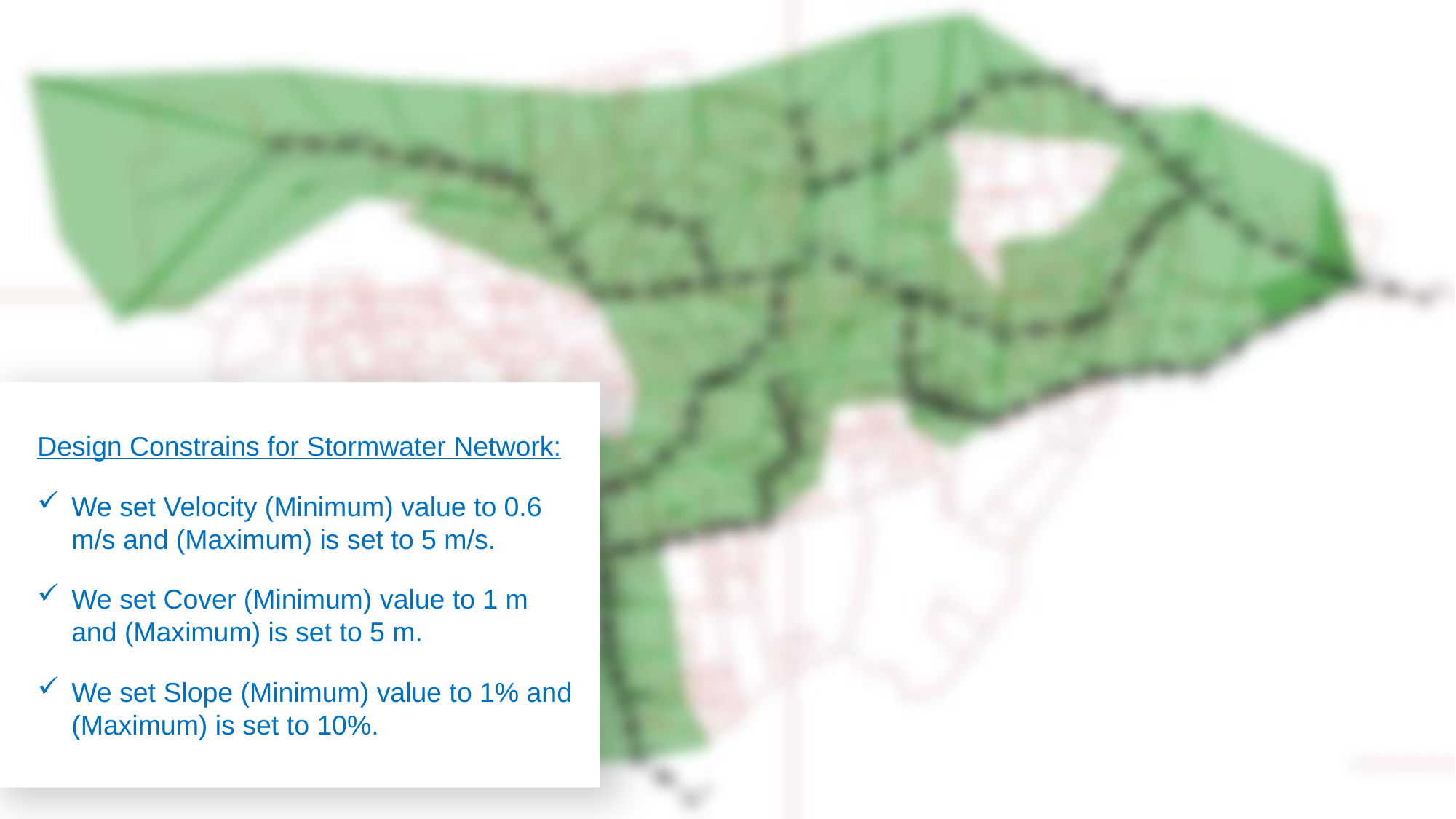

Design Constrains for Stormwater Network:
We set Velocity (Minimum) value to 0.6 m/s and (Maximum) is set to 5 m/s.
We set Cover (Minimum) value to 1 m and (Maximum) is set to 5 m.
We set Slope (Minimum) value to 1% and (Maximum) is set to 10%.